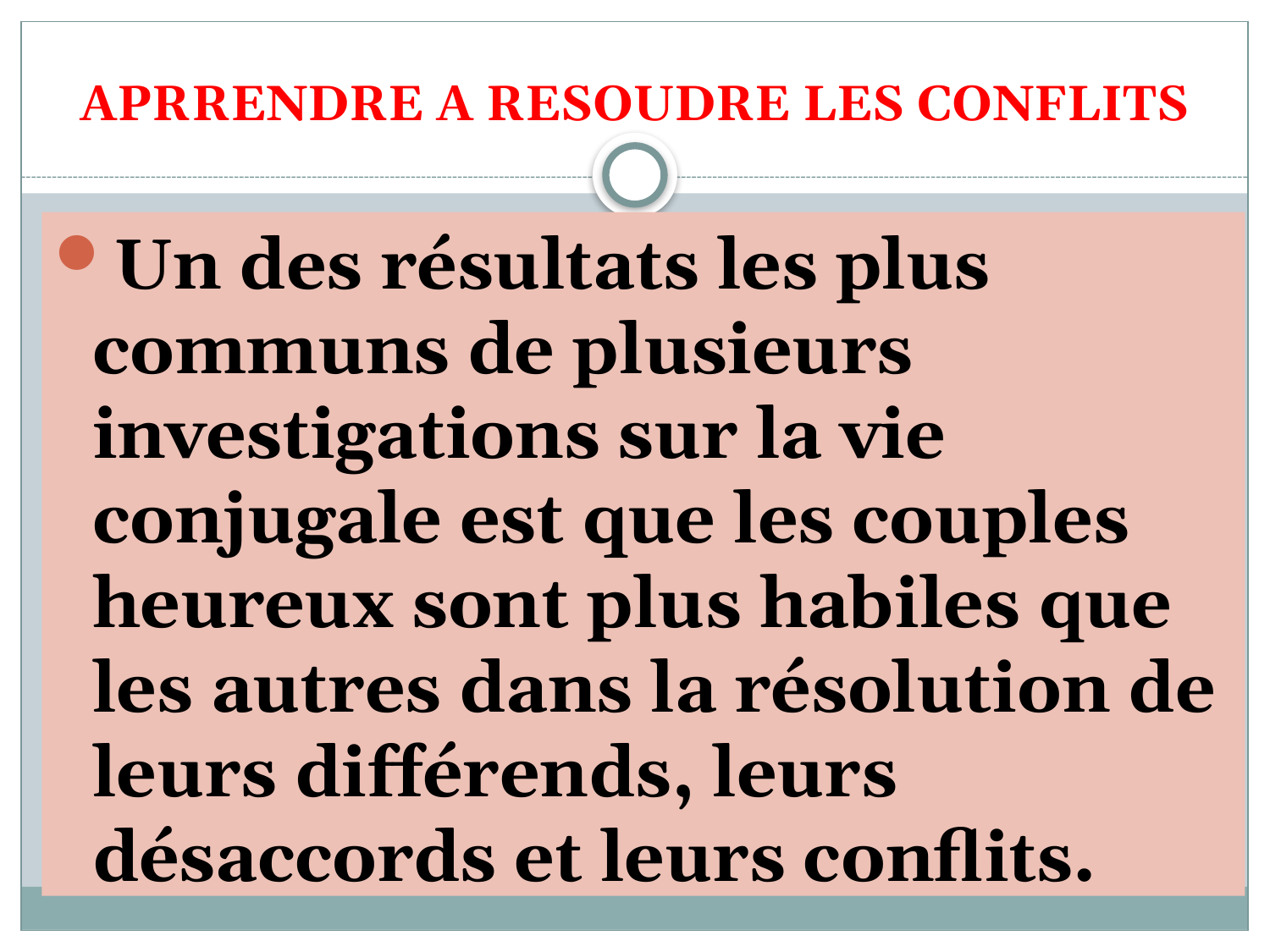

# APRRENDRE A RESOUDRE LES CONFLITS
Un des résultats les plus communs de plusieurs investigations sur la vie conjugale est que les couples heureux sont plus habiles que les autres dans la résolution de leurs différends, leurs désaccords et leurs conflits.